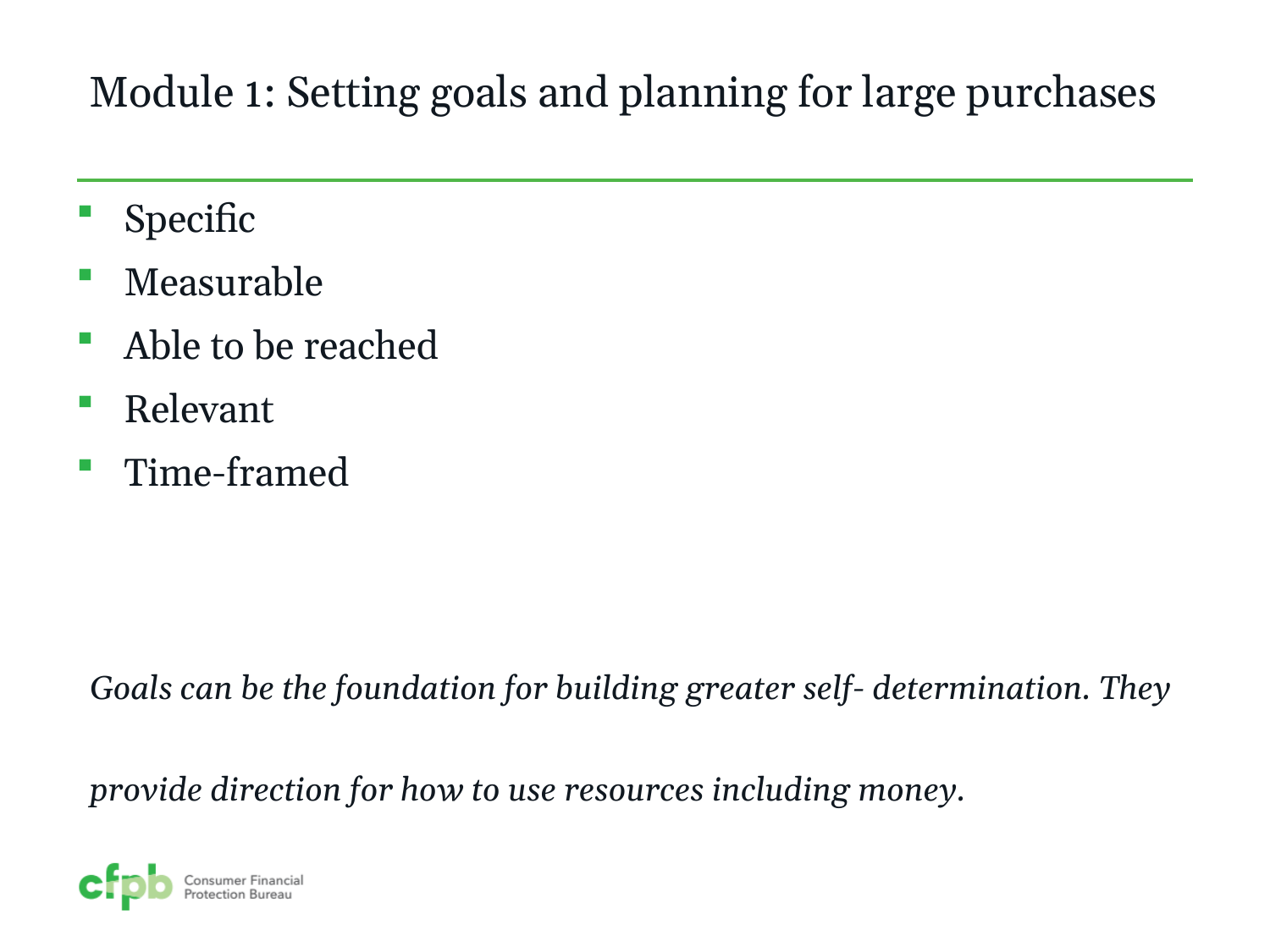

# Module 1: Setting goals and planning for large purchases
Specific
Measurable
Able to be reached
Relevant
Time-framed

Goals can be the foundation for building greater self- determination. They provide direction for how to use resources including money.